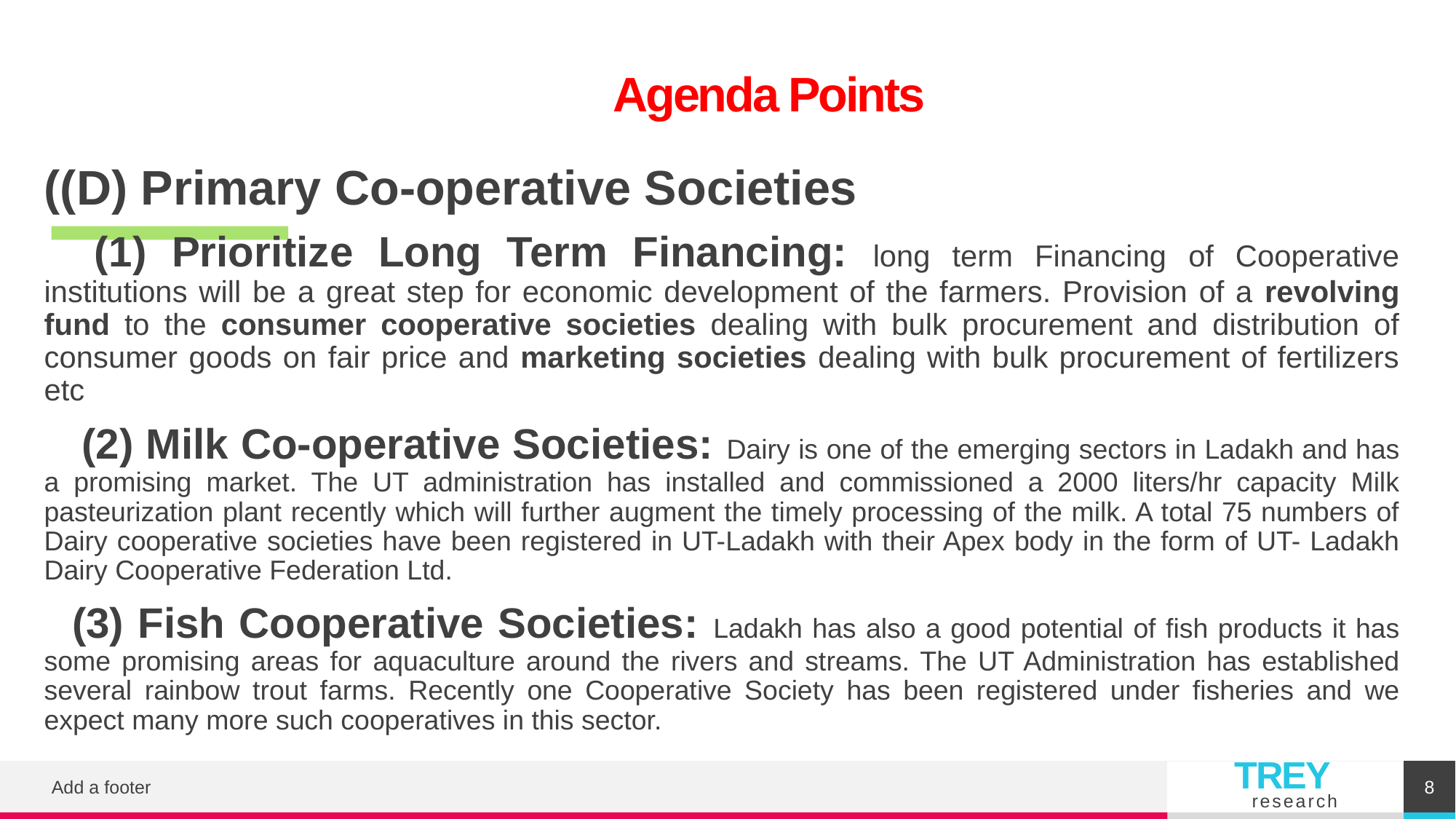

# Agenda Points
((D) Primary Co-operative Societies
  (1) Prioritize Long Term Financing: long term Financing of Cooperative institutions will be a great step for economic development of the farmers. Provision of a revolving fund to the consumer cooperative societies dealing with bulk procurement and distribution of consumer goods on fair price and marketing societies dealing with bulk procurement of fertilizers etc
   (2) Milk Co-operative Societies: Dairy is one of the emerging sectors in Ladakh and has a promising market. The UT administration has installed and commissioned a 2000 liters/hr capacity Milk pasteurization plant recently which will further augment the timely processing of the milk. A total 75 numbers of Dairy cooperative societies have been registered in UT-Ladakh with their Apex body in the form of UT- Ladakh Dairy Cooperative Federation Ltd.
  (3) Fish Cooperative Societies: Ladakh has also a good potential of fish products it has some promising areas for aquaculture around the rivers and streams. The UT Administration has established several rainbow trout farms. Recently one Cooperative Society has been registered under fisheries and we expect many more such cooperatives in this sector.

8
Add a footer